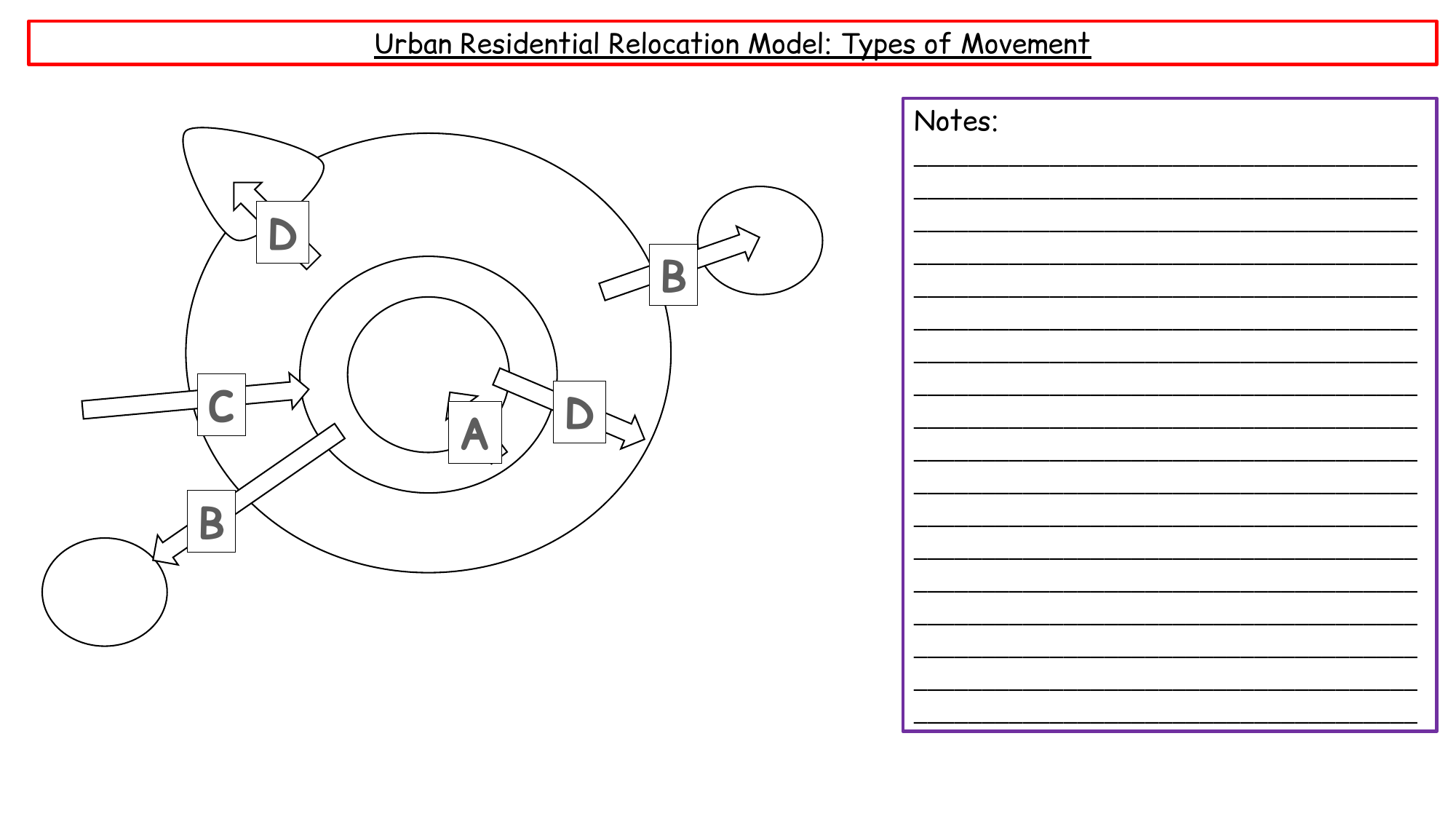

Urban Residential Relocation Model: Types of Movement
Notes:
__________________________________________________________________________________________________________________________________________________________________________________________________________________________________________________________________________________________________________________________________________________________________________________________________________________________________________________________________________________________________________________________________________________________________________________________________________________________________________________________________________________________

D

B

C
D

A

B